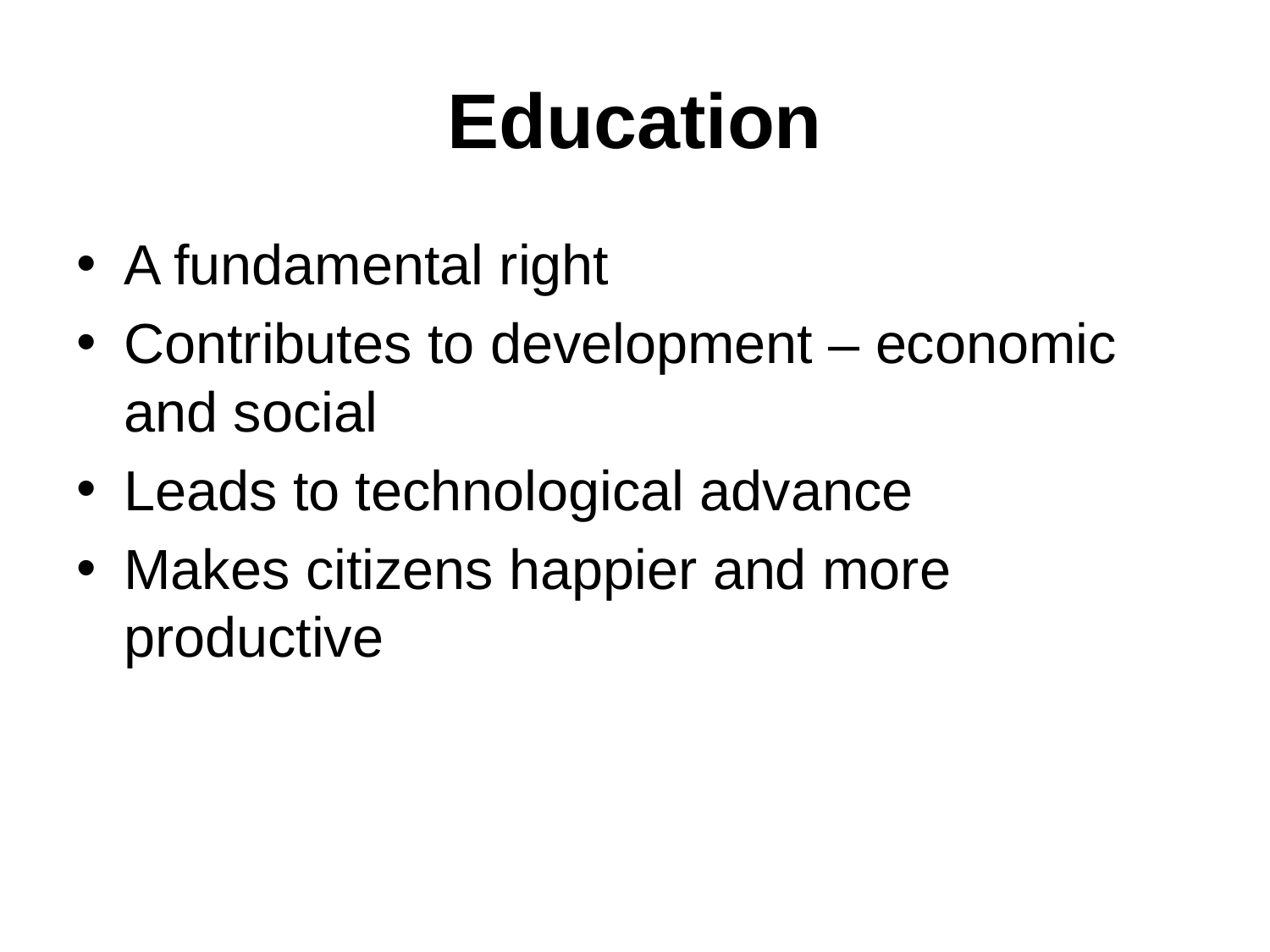

# Education
A fundamental right
Contributes to development – economic and social
Leads to technological advance
Makes citizens happier and more productive